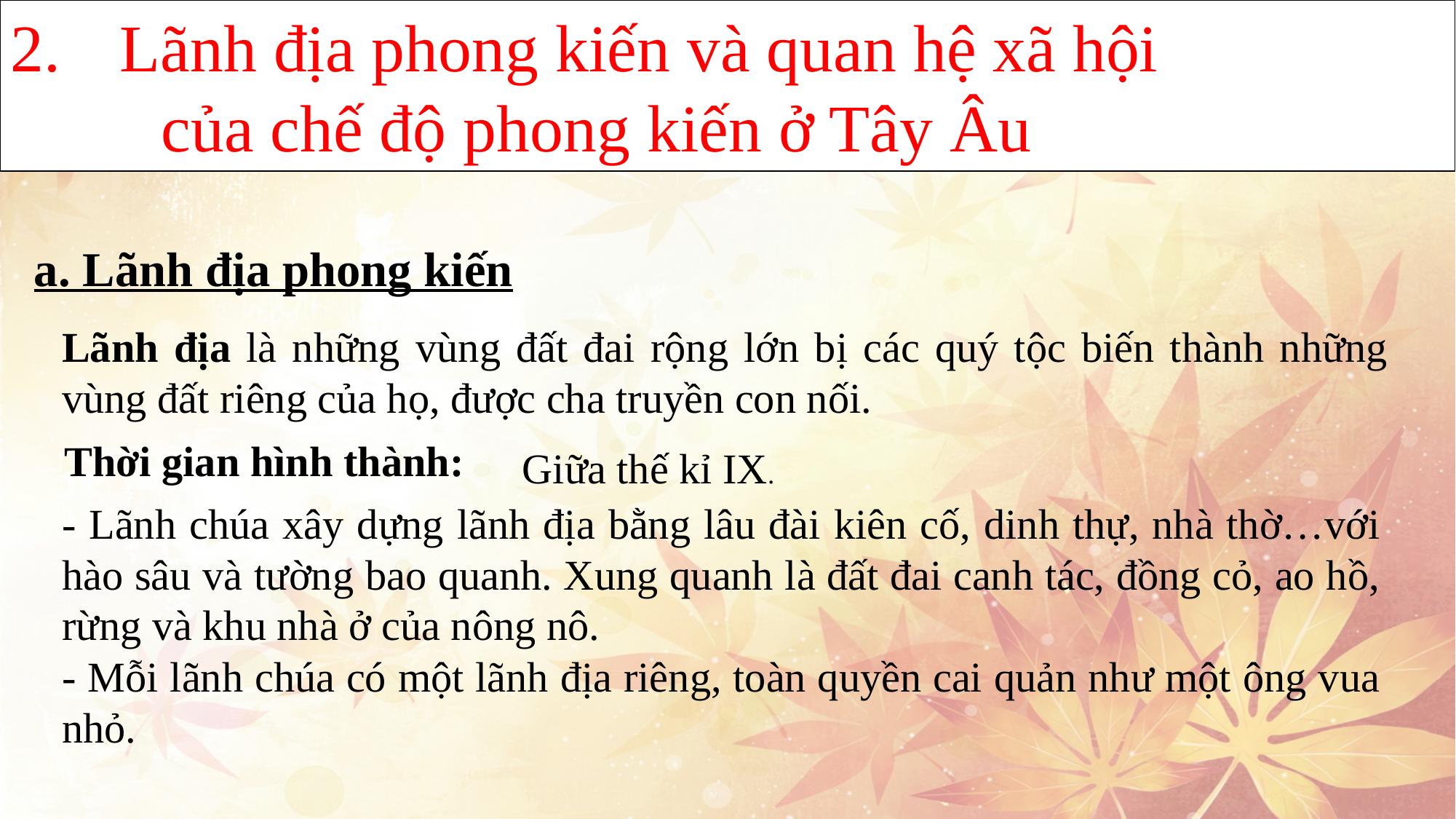

Lãnh địa phong kiến và quan hệ xã hội
         của chế độ phong kiến ở Tây Âu
a. Lãnh địa phong kiến
Lãnh địa là những vùng đất đai rộng lớn bị các quý tộc biến thành những vùng đất riêng của họ, được cha truyền con nối.
Thời gian hình thành:
Giữa thế kỉ IX.
- Lãnh chúa xây dựng lãnh địa bằng lâu đài kiên cố, dinh thự, nhà thờ…với hào sâu và tường bao quanh. Xung quanh là đất đai canh tác, đồng cỏ, ao hồ, rừng và khu nhà ở của nông nô.
- Mỗi lãnh chúa có một lãnh địa riêng, toàn quyền cai quản như một ông vua nhỏ.